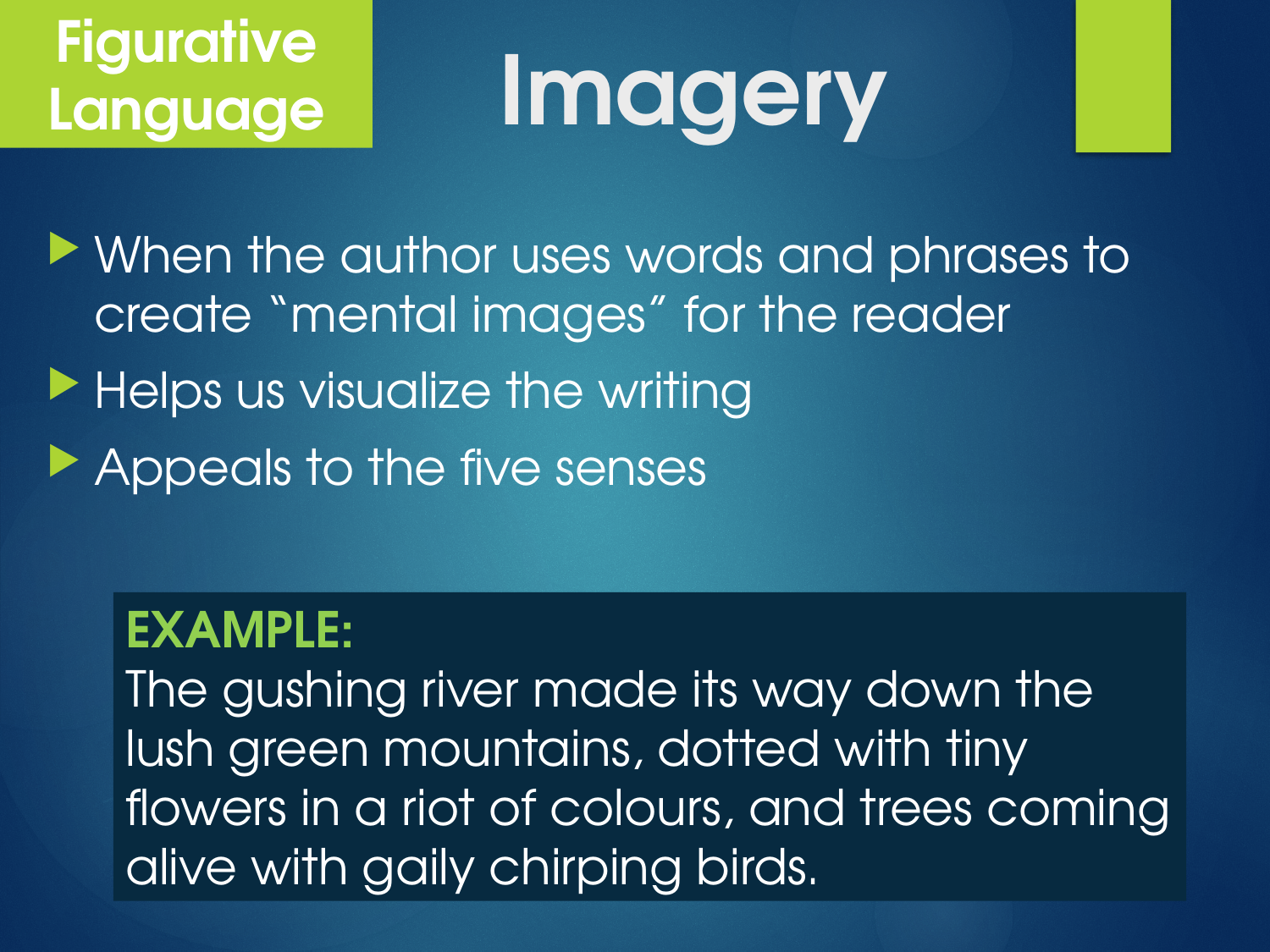

Figurative Language
# Imagery
When the author uses words and phrases to create “mental images” for the reader
Helps us visualize the writing
Appeals to the five senses
EXAMPLE:
The gushing river made its way down the lush green mountains, dotted with tiny flowers in a riot of colours, and trees coming alive with gaily chirping birds.